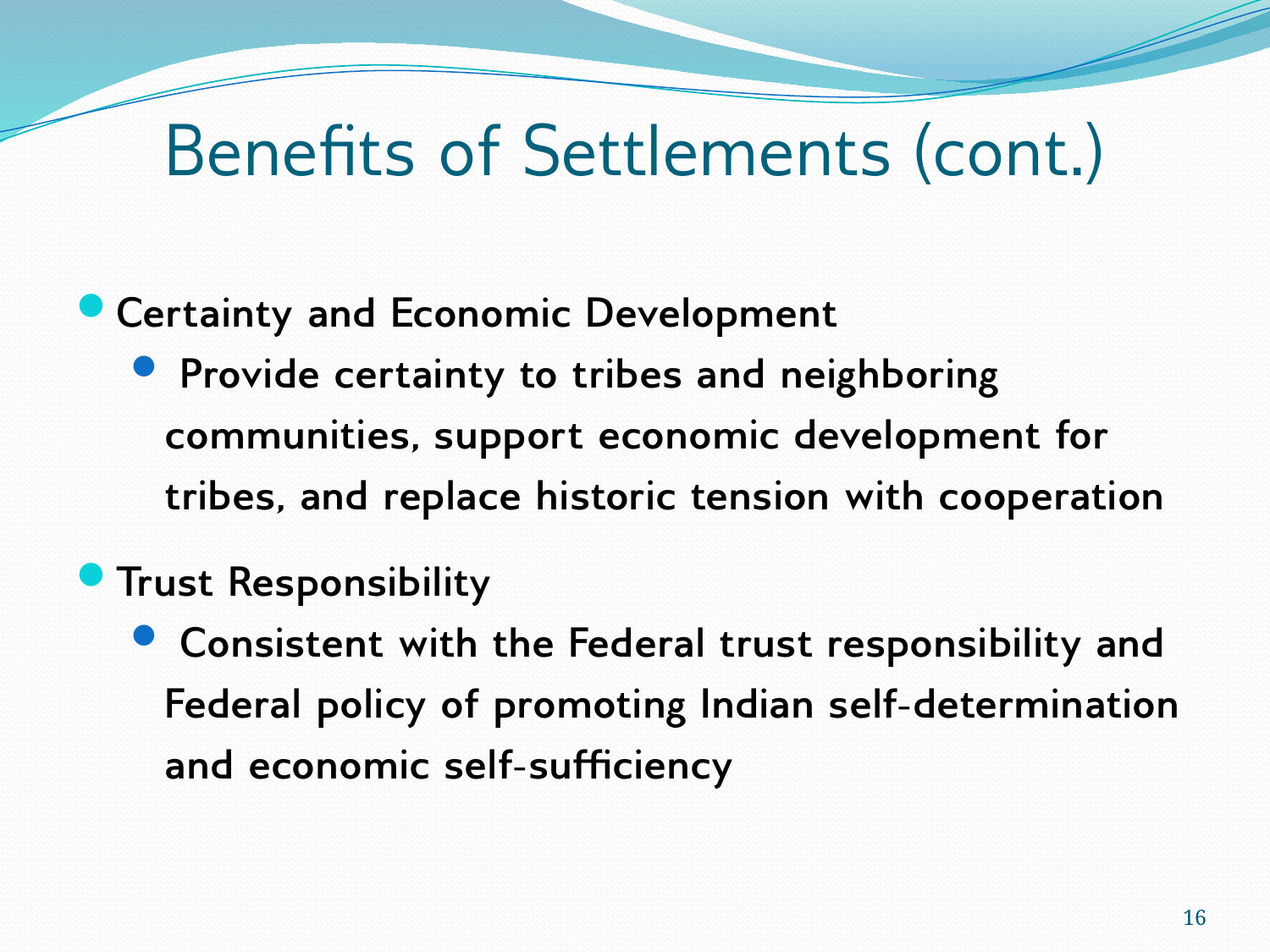

# Benefits of Settlements (cont.)
Certainty and Economic Development
 Provide certainty to tribes and neighboring communities, support economic development for tribes, and replace historic tension with cooperation

Trust Responsibility
 Consistent with the Federal trust responsibility and Federal policy of promoting Indian self-determination and economic self-sufficiency

16